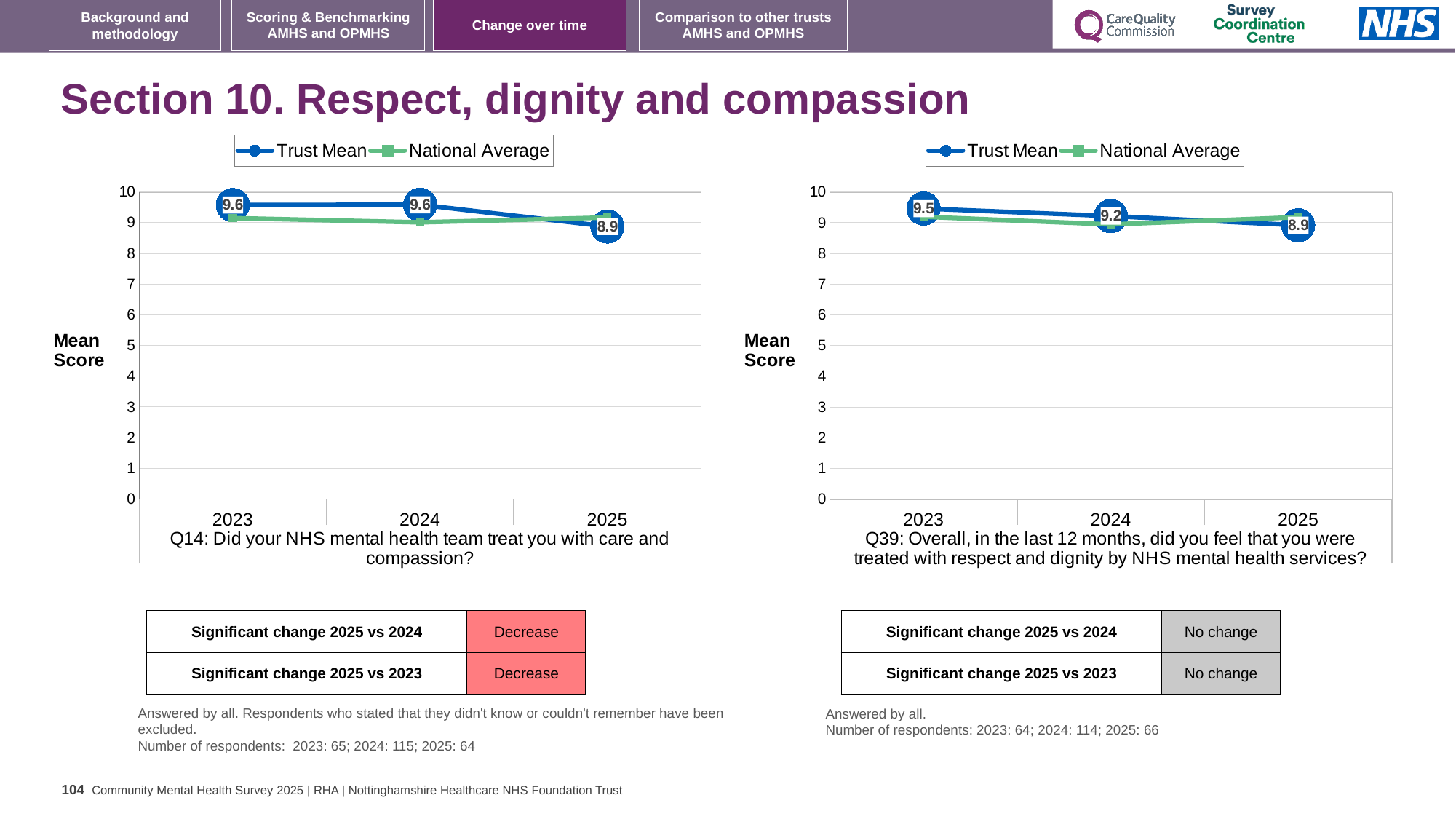

# Section 10. Respect, dignity and compassion

### Chart

| Category | Trust Mean | National Average |
|---|---|---|
| 2023 | 9.462095287522233 | 9.19535100364183 |
| 2024 | 9.21707565444873 | 8.94529989676395 |
| 2025 | 8.91851789045277 | 9.180745844567289 |

### Chart

| Category | Trust Mean | National Average |
|---|---|---|
| 2023 | 9.576058628293943 | 9.149377236984545 |
| 2024 | 9.584775714296082 | 9.010726624015724 |
| 2025 | 8.876352138458978 | 9.168871264029749 |
| Significant change 2025 vs 2024 | Decrease |
| --- | --- |
| Significant change 2025 vs 2023 | Decrease |
| Significant change 2025 vs 2024 | No change |
| --- | --- |
| Significant change 2025 vs 2023 | No change |
Answered by all. Respondents who stated that they didn't know or couldn't remember have been excluded.
Number of respondents:  2023: 65; 2024: 115; 2025: 64
Answered by all.
Number of respondents: 2023: 64; 2024: 114; 2025: 66

104